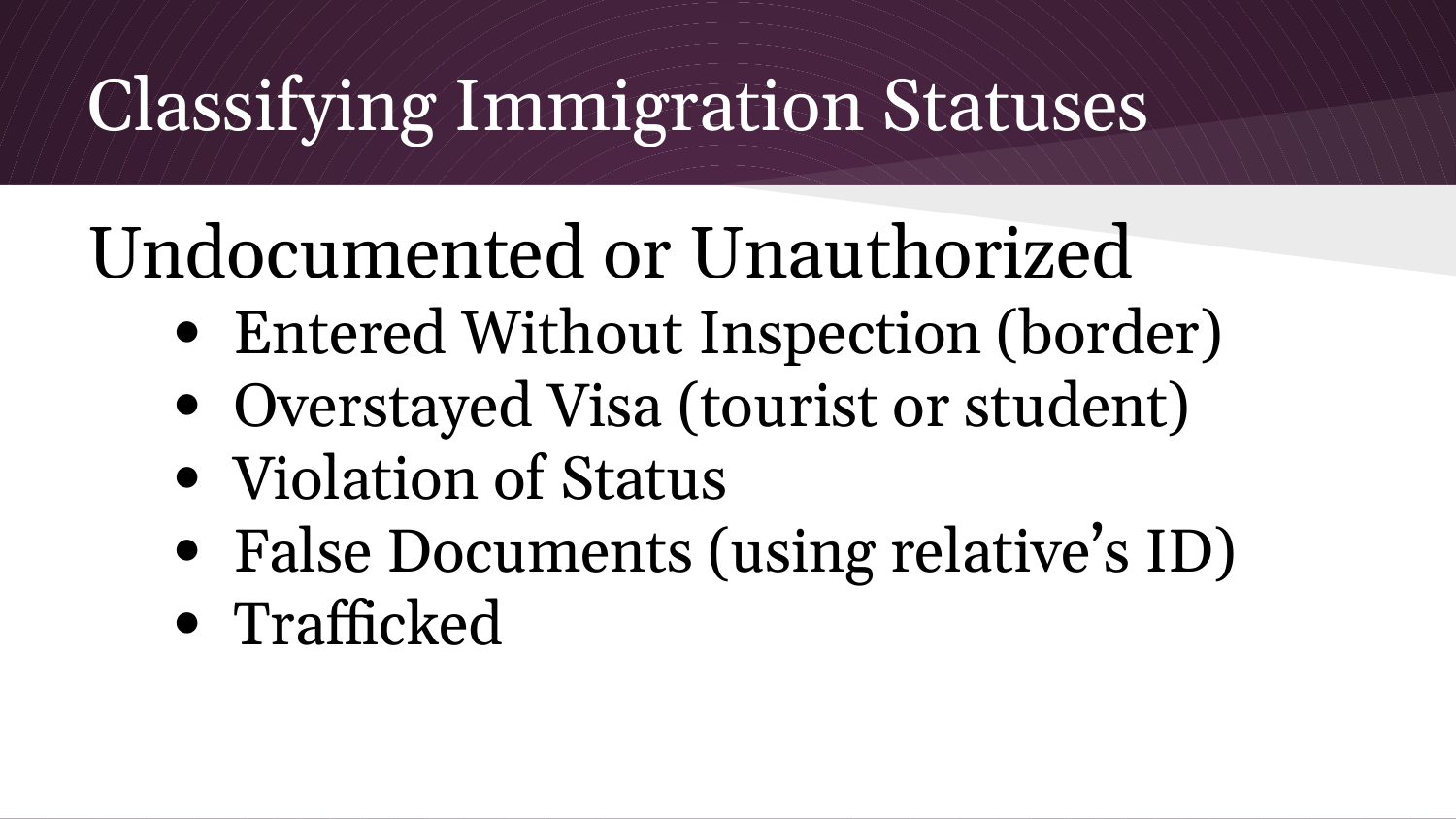

# Classifying Immigration Statuses
Undocumented or Unauthorized
Entered Without Inspection (border)
Overstayed Visa (tourist or student)
Violation of Status
False Documents (using relative’s ID)
Trafficked